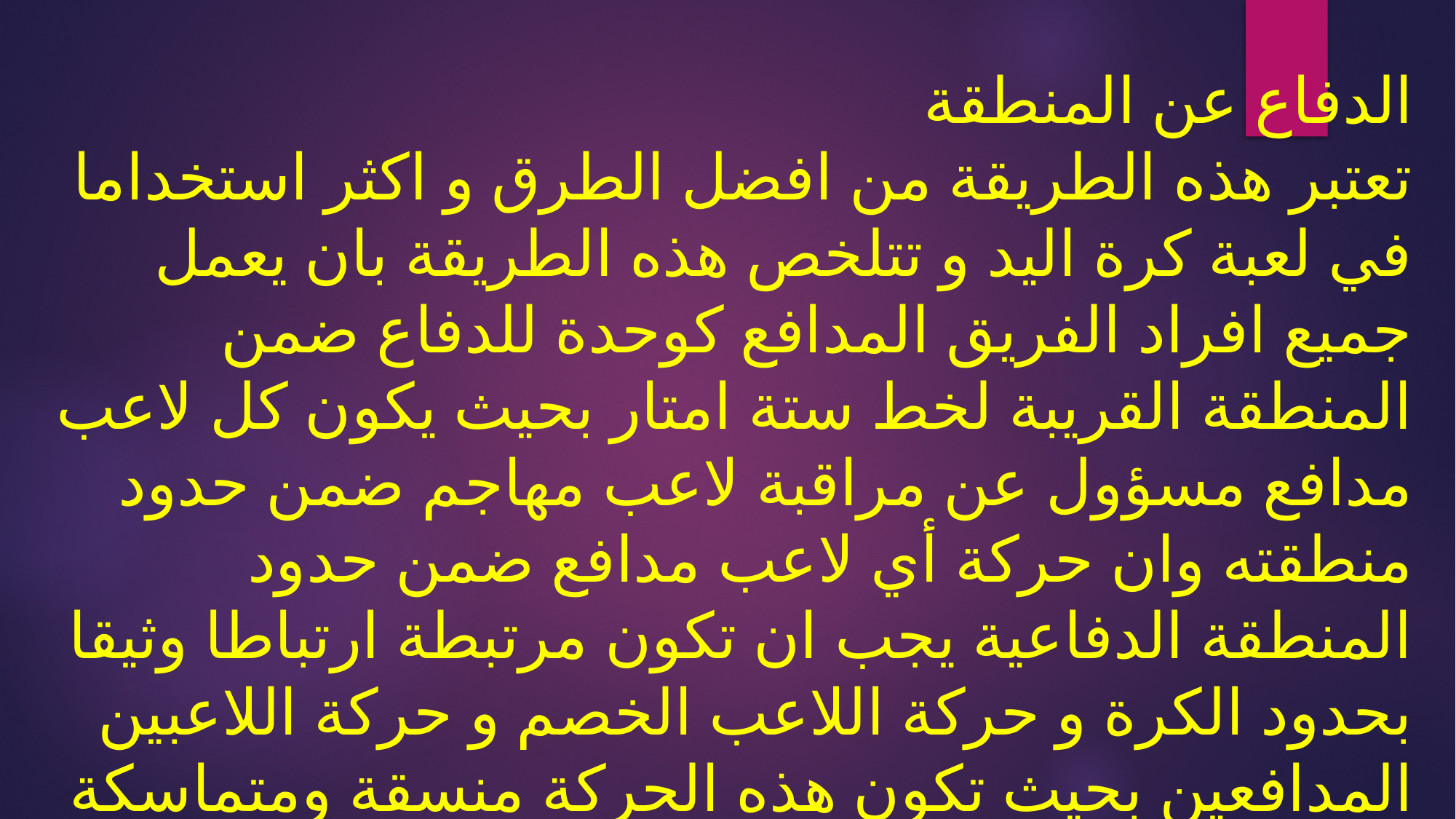

# الدفاع عن المنطقة تعتبر هذه الطريقة من افضل الطرق و اكثر استخداما في لعبة كرة اليد و تتلخص هذه الطريقة بان يعمل جميع افراد الفريق المدافع كوحدة للدفاع ضمن المنطقة القريبة لخط ستة امتار بحيث يكون كل لاعب مدافع مسؤول عن مراقبة لاعب مهاجم ضمن حدود منطقته وان حركة أي لاعب مدافع ضمن حدود المنطقة الدفاعية يجب ان تكون مرتبطة ارتباطا وثيقا بحدود الكرة و حركة اللاعب الخصم و حركة اللاعبين المدافعين بحيث تكون هذه الحركة منسقة ومتماسكة بدرجة لا تسمح لأعضاء الفريق المهاجم من فتح ثغرة و اختراق الخط.